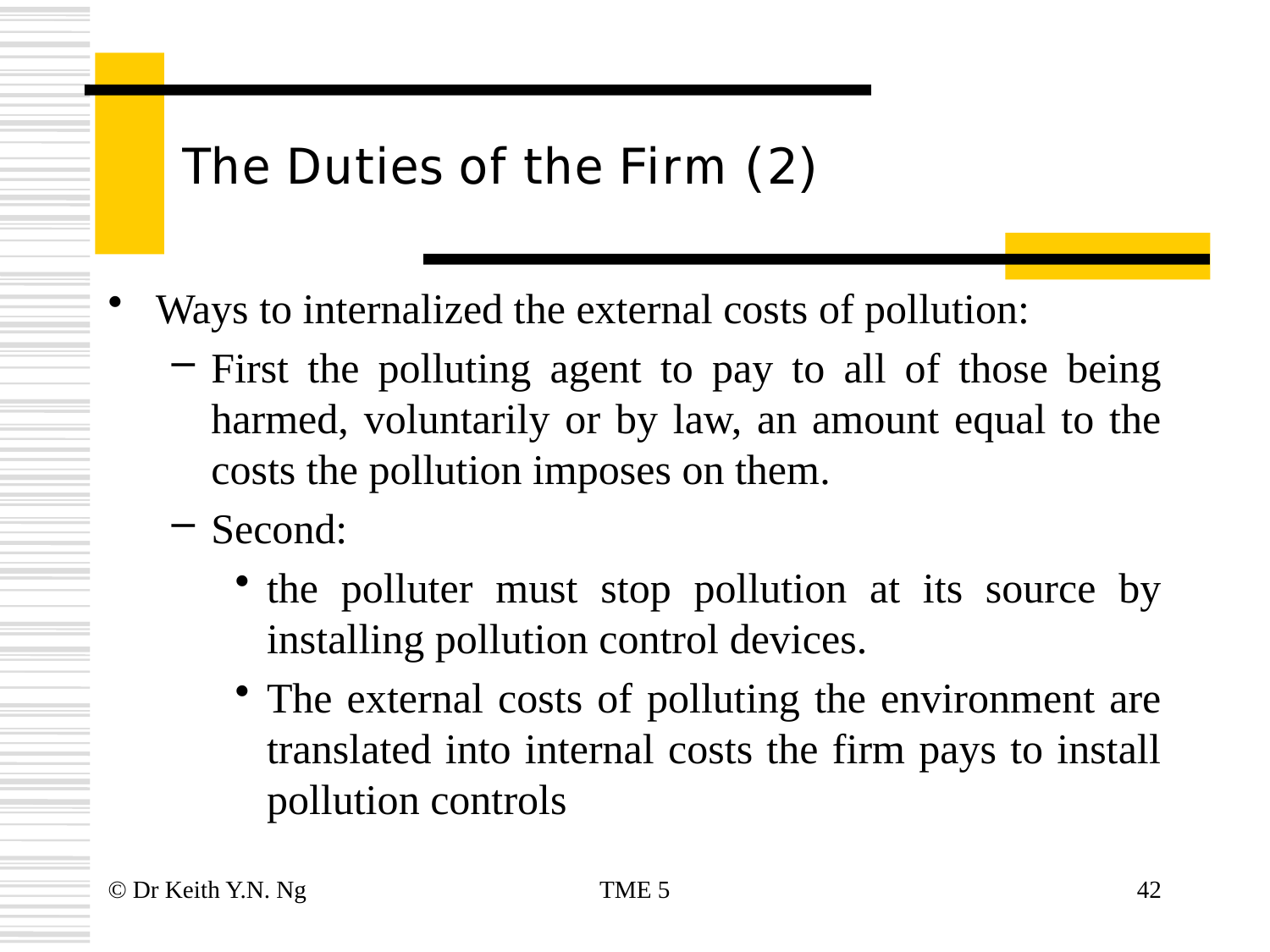

# The Duties of the Firm (2)
Ways to internalized the external costs of pollution:
First the polluting agent to pay to all of those being harmed, voluntarily or by law, an amount equal to the costs the pollution imposes on them.
Second:
the polluter must stop pollution at its source by installing pollution control devices.
The external costs of polluting the environment are translated into internal costs the firm pays to install pollution controls
© Dr Keith Y.N. Ng
TME 5
42